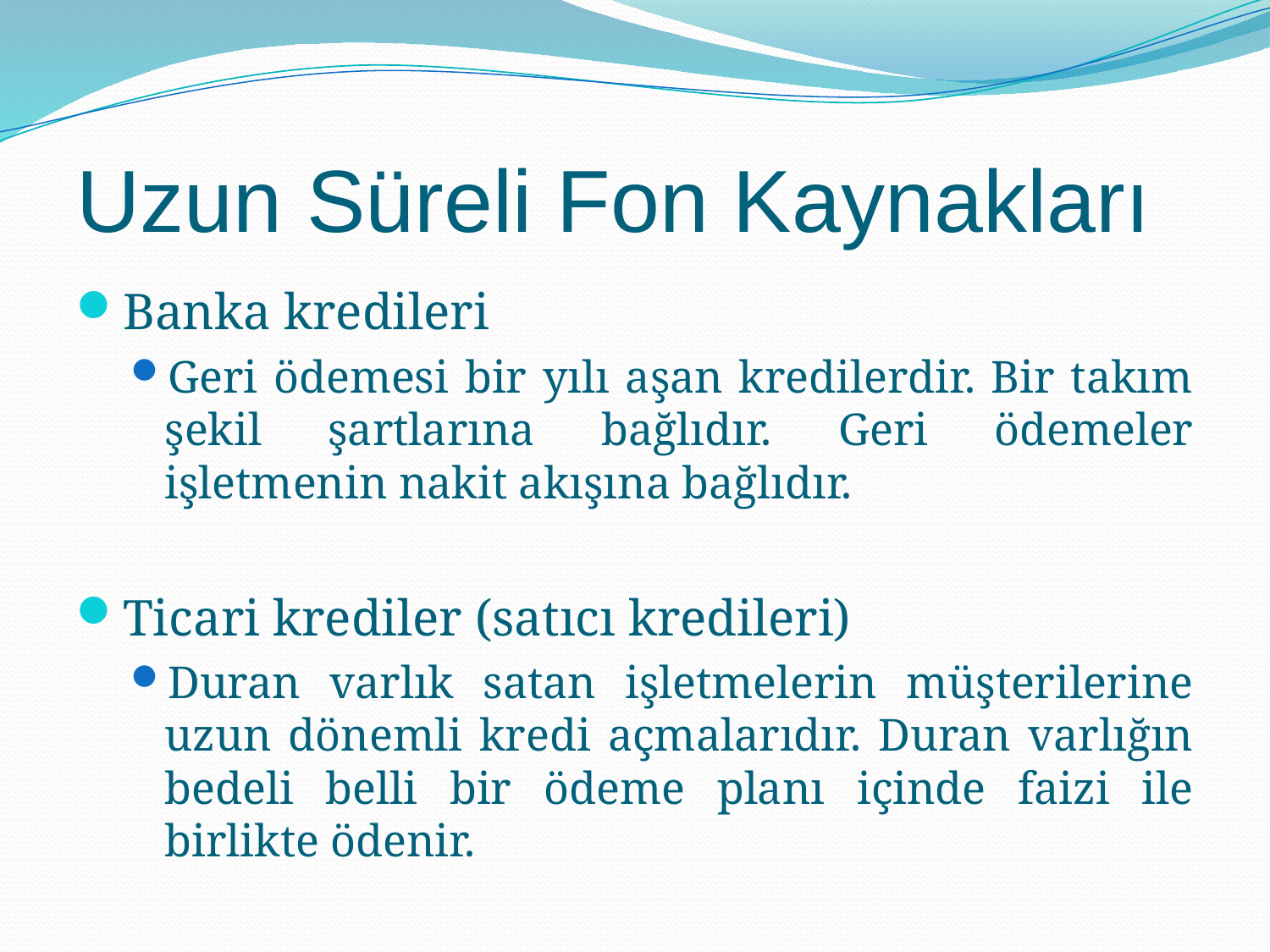

# Uzun Süreli Fon Kaynakları
Banka kredileri
Geri ödemesi bir yılı aşan kredilerdir. Bir takım şekil şartlarına bağlıdır. Geri ödemeler işletmenin nakit akışına bağlıdır.

Ticari krediler (satıcı kredileri)
Duran varlık satan işletmelerin müşterilerine uzun dönemli kredi açmalarıdır. Duran varlığın bedeli belli bir ödeme planı içinde faizi ile birlikte ödenir.